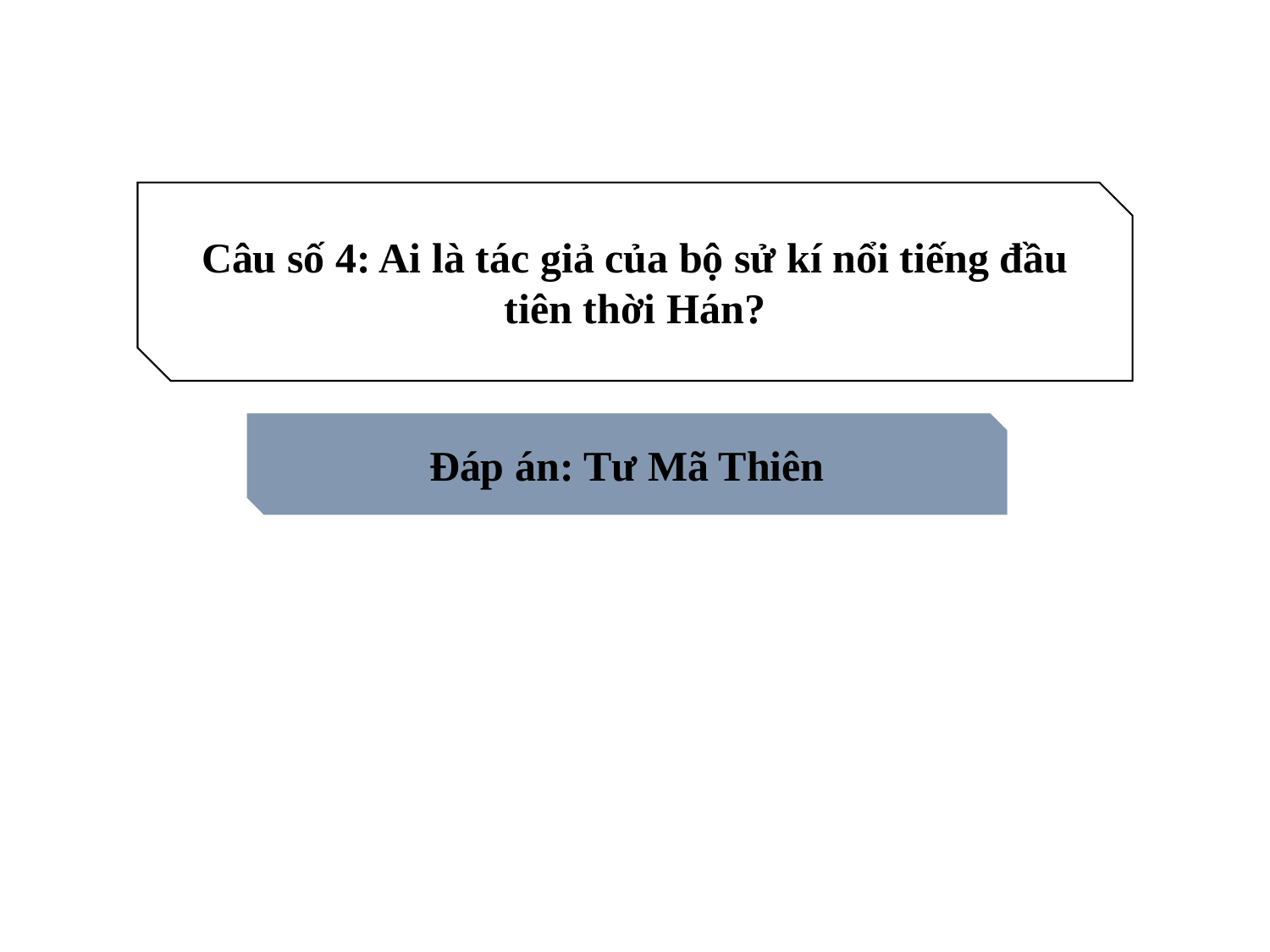

Câu số 4: Ai là tác giả của bộ sử kí nổi tiếng đầu tiên thời Hán?
Đáp án: Tư Mã Thiên